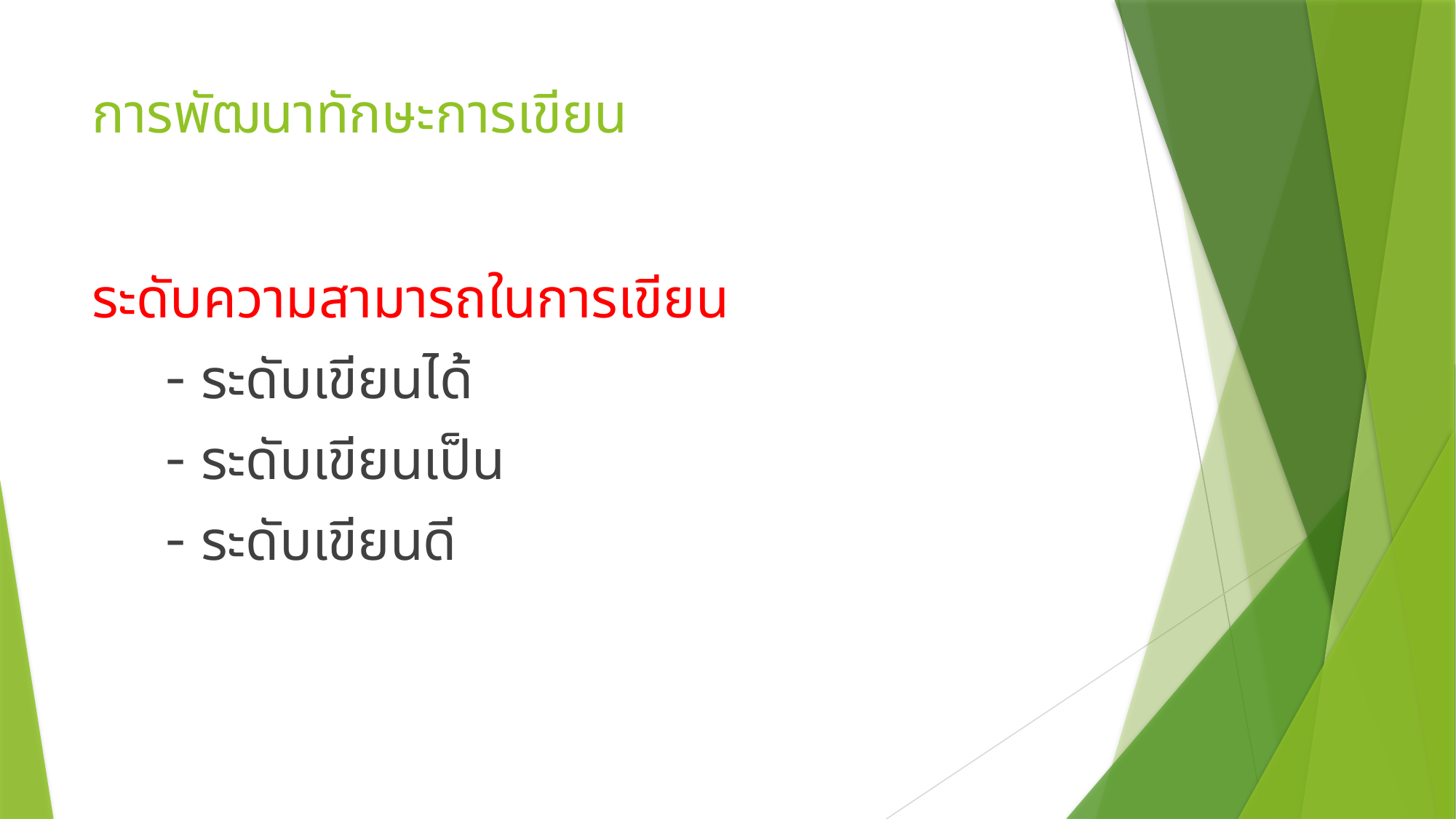

# การพัฒนาทักษะการเขียน
ระดับความสามารถในการเขียน
     - ระดับเขียนได้
     - ระดับเขียนเป็น
     - ระดับเขียนดี